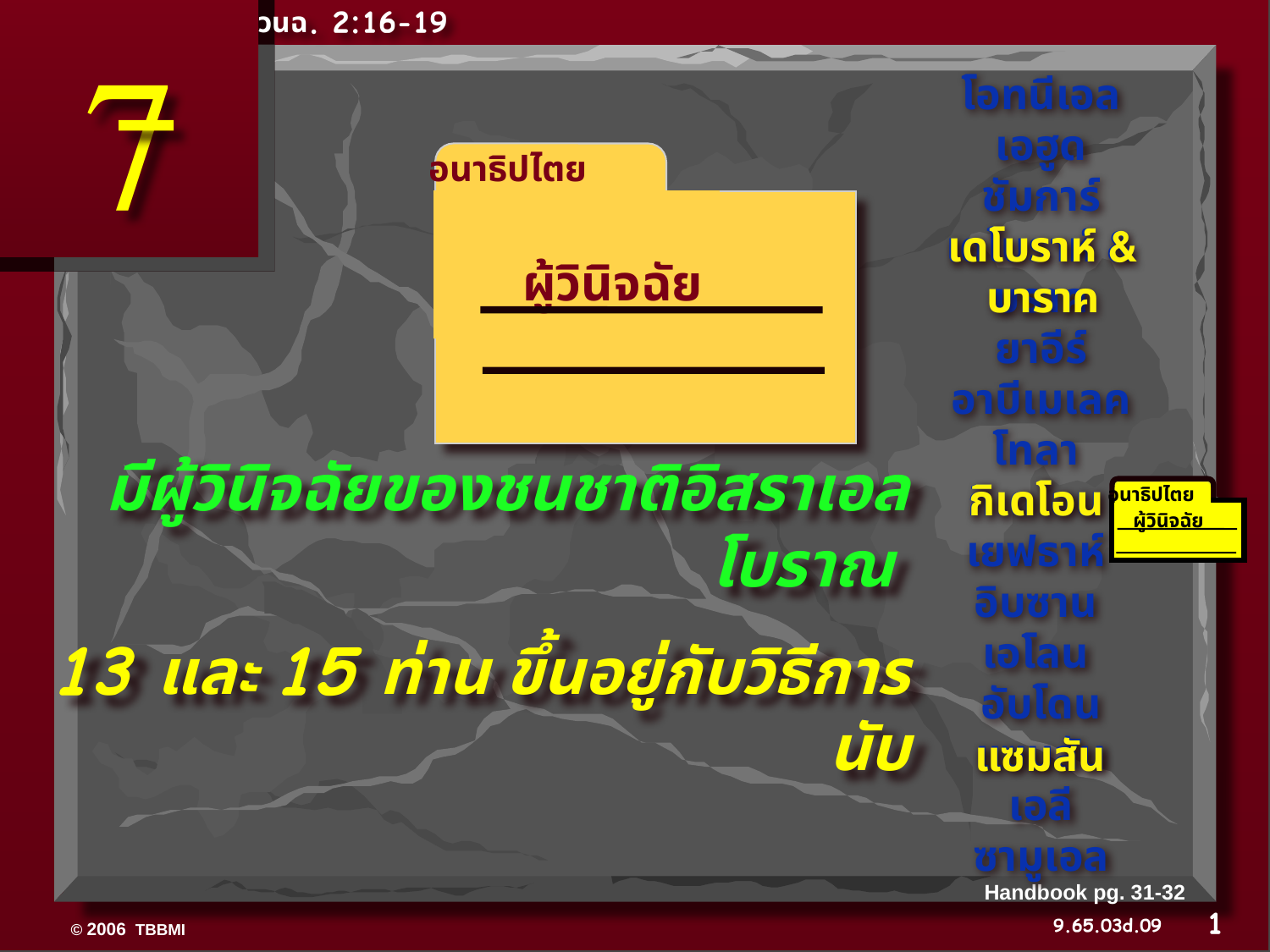

วนฉ. 2:16-19

7

โอทนีเอล
เอฮูด
ชัมการ์
เดโบราห์ & บราค
ยาอีร์
อาบีเมเลค
โทลา
กิเดโอน
เยฟธาห์
อิบซาน
เอโลน
อับโดน
แซมสัน
เอลี
ซามูเอล
อนาธิปไตย

เดโบราห์ & บาราค
ผู้วินิจฉัย

มีผู้วินิจฉัยของชนชาติอิสราเอลโบราณ
13 และ 15 ท่าน ขึ้นอยู่กับวิธีการนับ
กิเดโอน

อนาธิปไตย

ผู้วินิจฉัย

350

แซมสัน
Handbook pg. 31-32
1
09